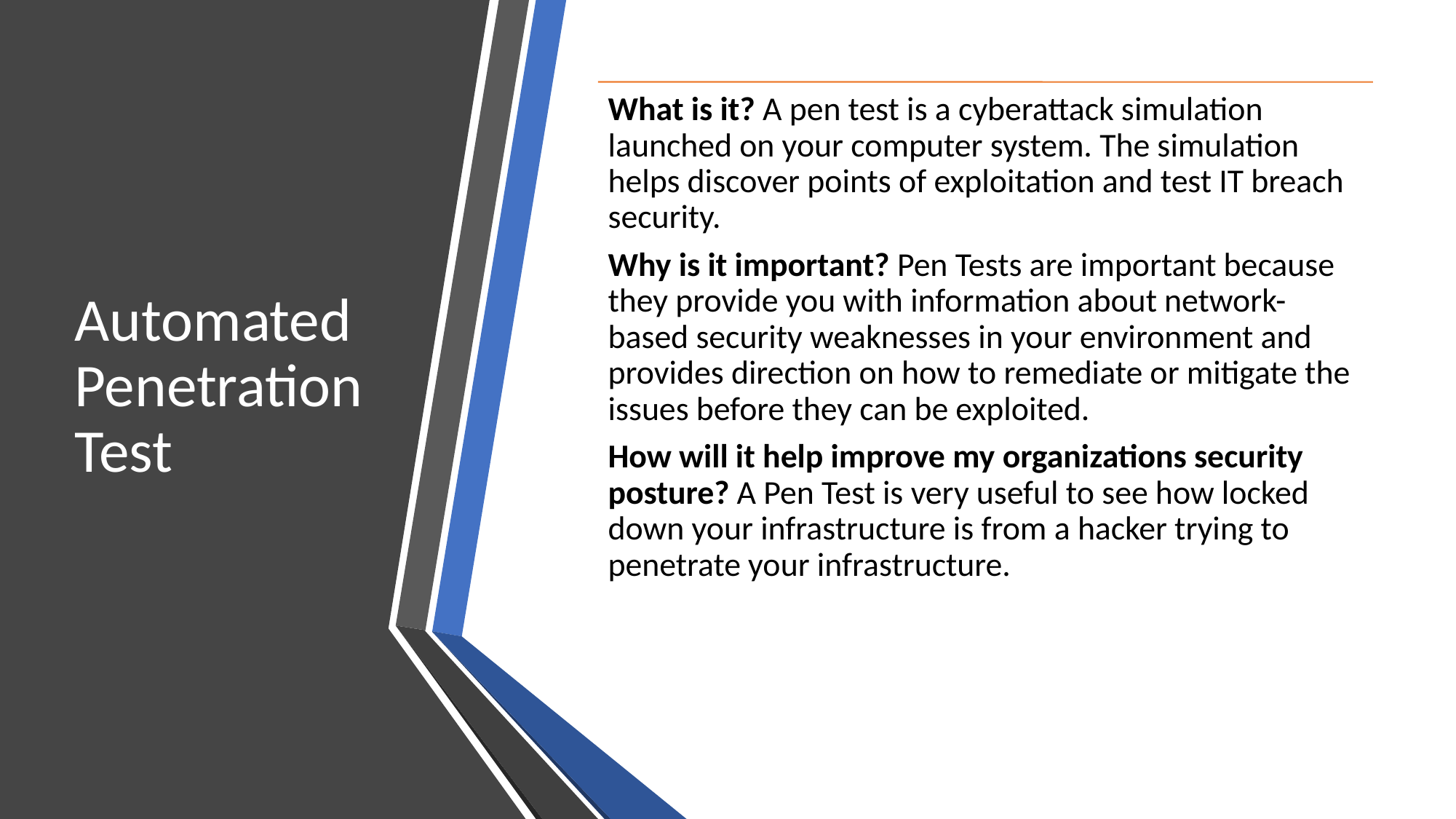

# Automated Penetration Test
What is it? A pen test is a cyberattack simulation launched on your computer system. The simulation helps discover points of exploitation and test IT breach security.
Why is it important? Pen Tests are important because they provide you with information about network-based security weaknesses in your environment and provides direction on how to remediate or mitigate the issues before they can be exploited.
How will it help improve my organizations security posture? A Pen Test is very useful to see how locked down your infrastructure is from a hacker trying to penetrate your infrastructure.